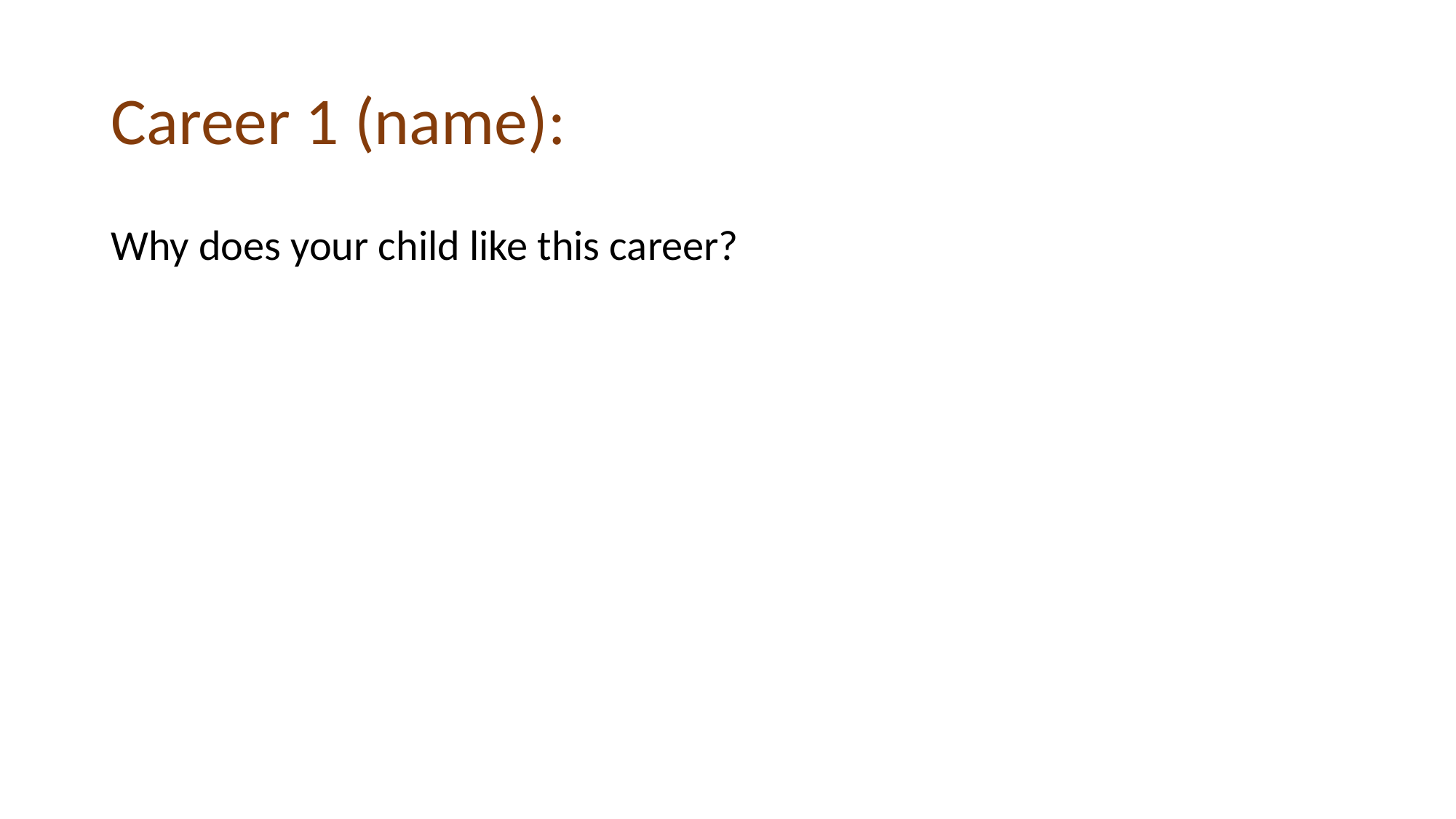

# Career 1 (name):
Why does your child like this career?